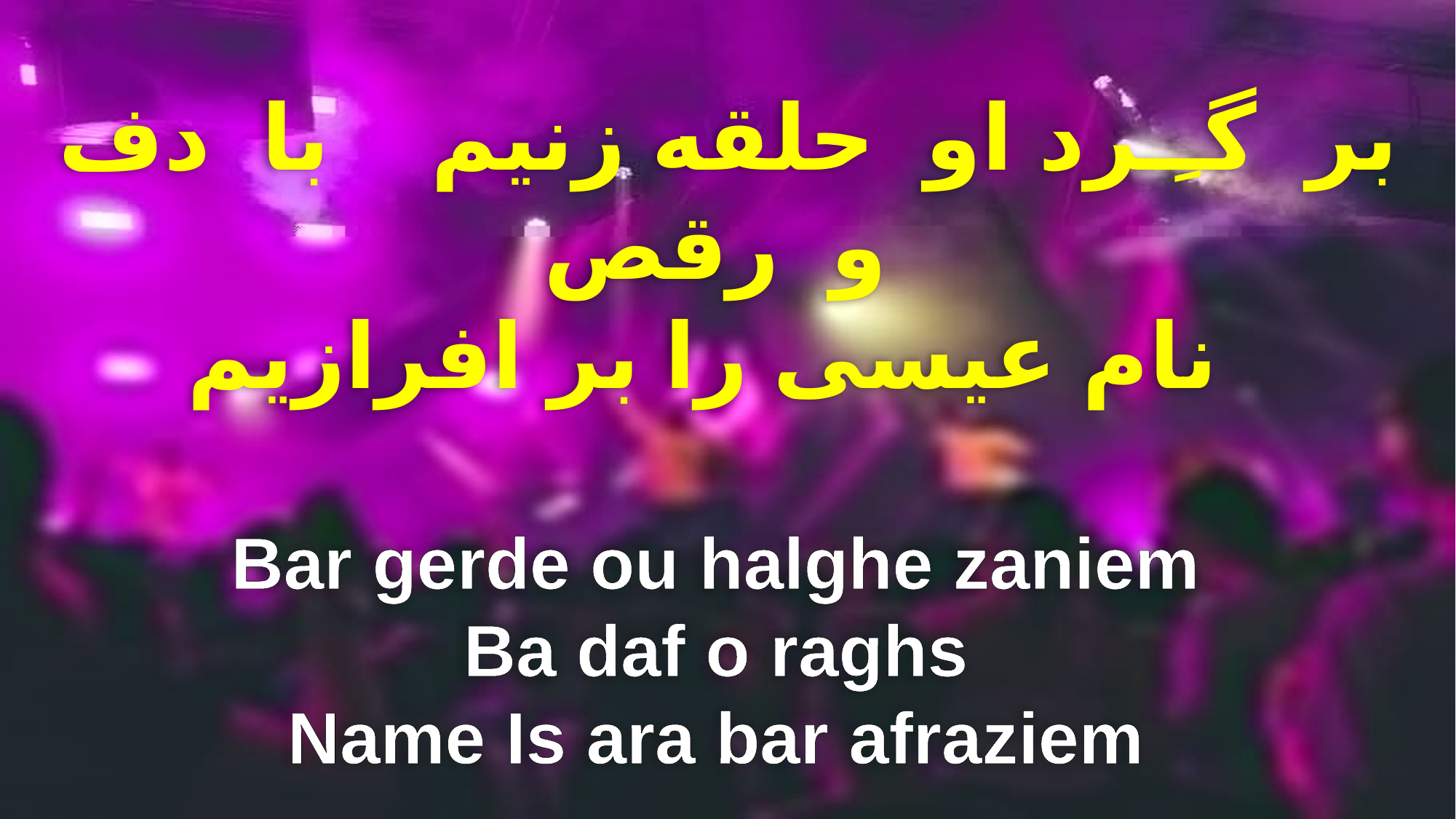

بر  گـِـرد او  حلقه زنیم    با  دف  و  رقص
 نام عیسی را بر افرازیم

Bar gerde ou halghe zaniem
Ba daf o raghs
Name Is ara bar afraziem